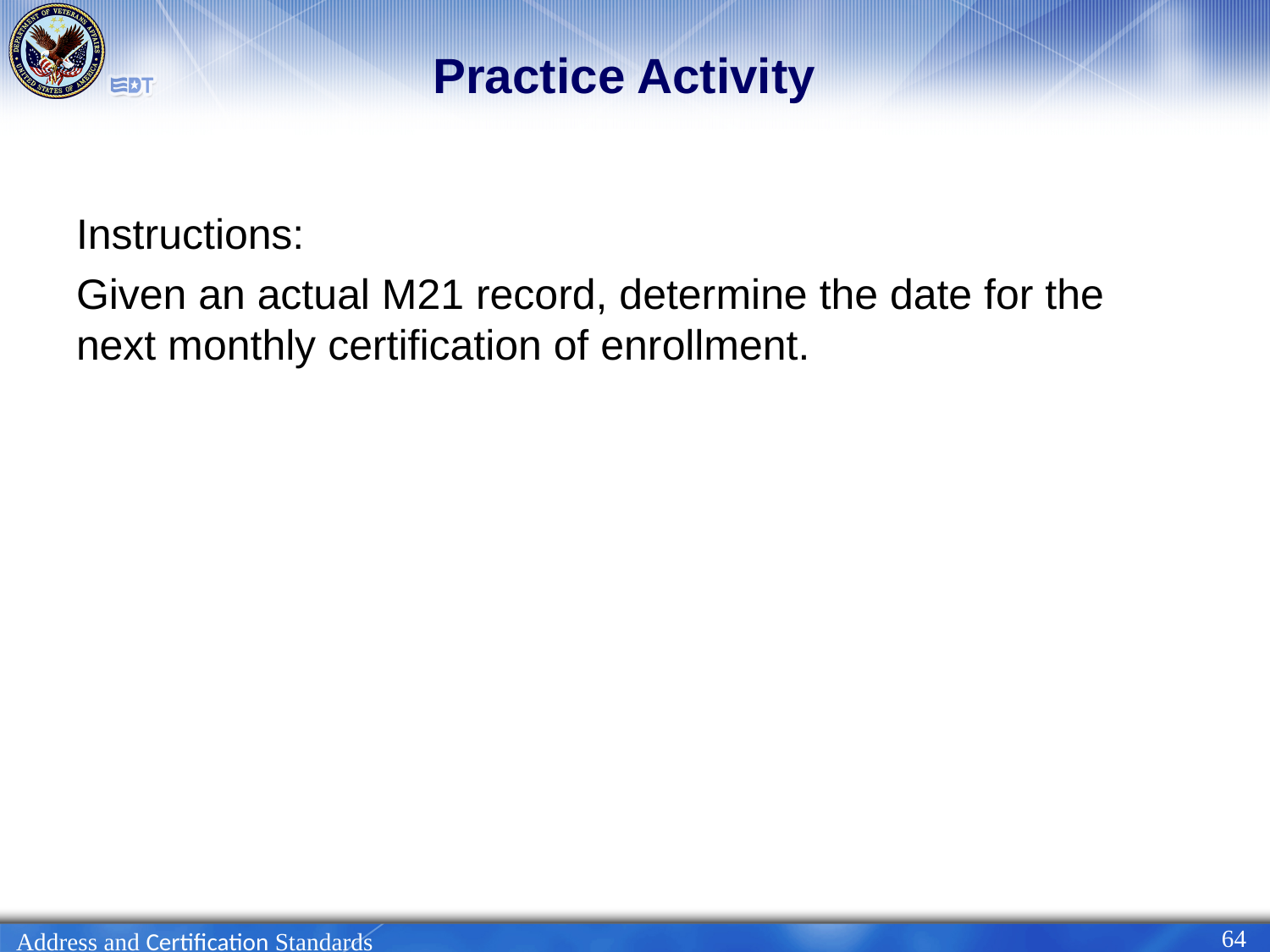

# Practice Activity
Instructions:
Given an actual M21 record, determine the date for the next monthly certification of enrollment.

64
Address and Certification Standards